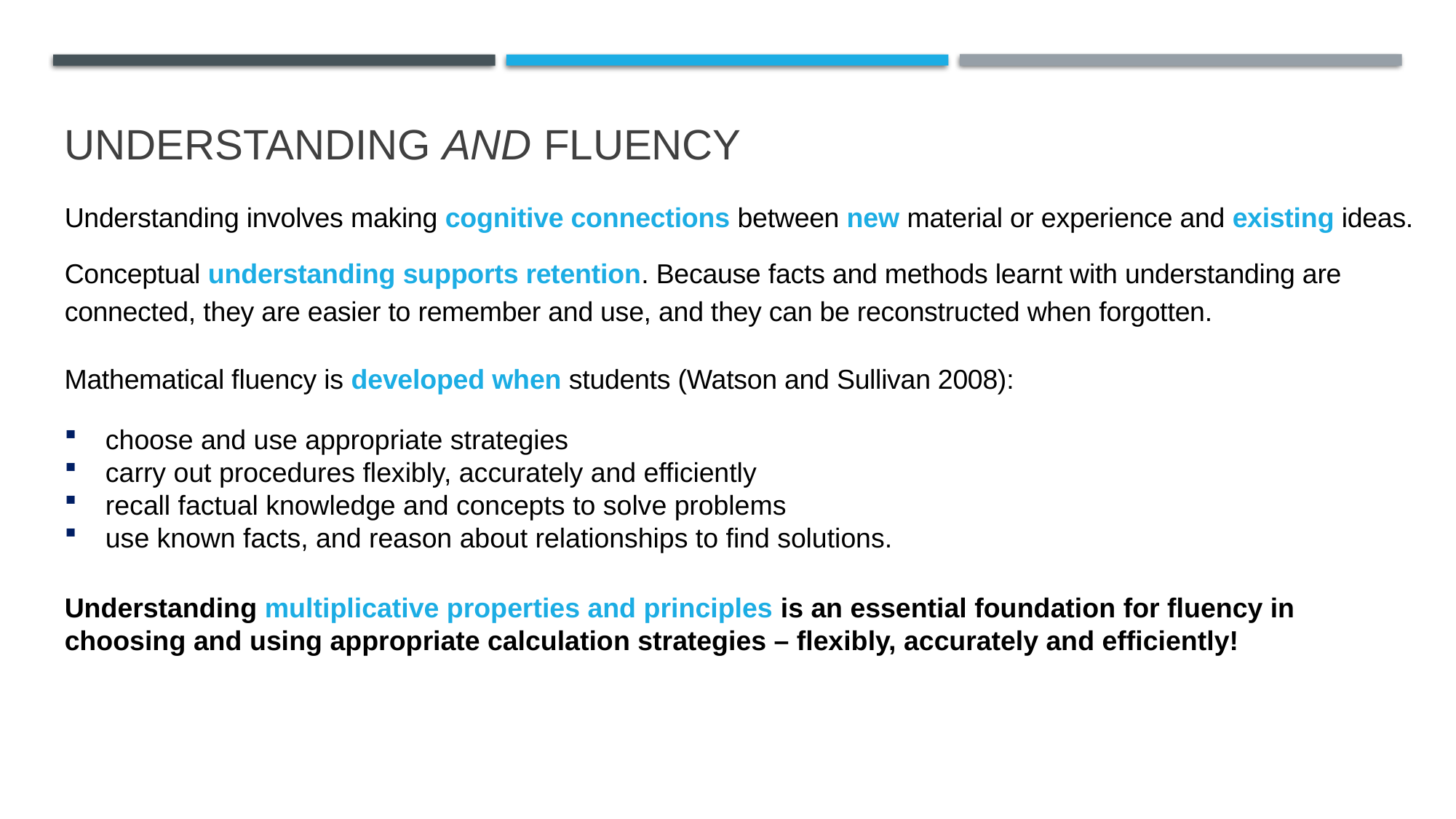

# understanding and fluency
Understanding involves making cognitive connections between new material or experience and existing ideas.
Conceptual understanding supports retention. Because facts and methods learnt with understanding are connected, they are easier to remember and use, and they can be reconstructed when forgotten.
Mathematical fluency is developed when students (Watson and Sullivan 2008):
choose and use appropriate strategies
carry out procedures flexibly, accurately and efficiently
recall factual knowledge and concepts to solve problems
use known facts, and reason about relationships to find solutions.
Understanding multiplicative properties and principles is an essential foundation for fluency in choosing and using appropriate calculation strategies – flexibly, accurately and efficiently!